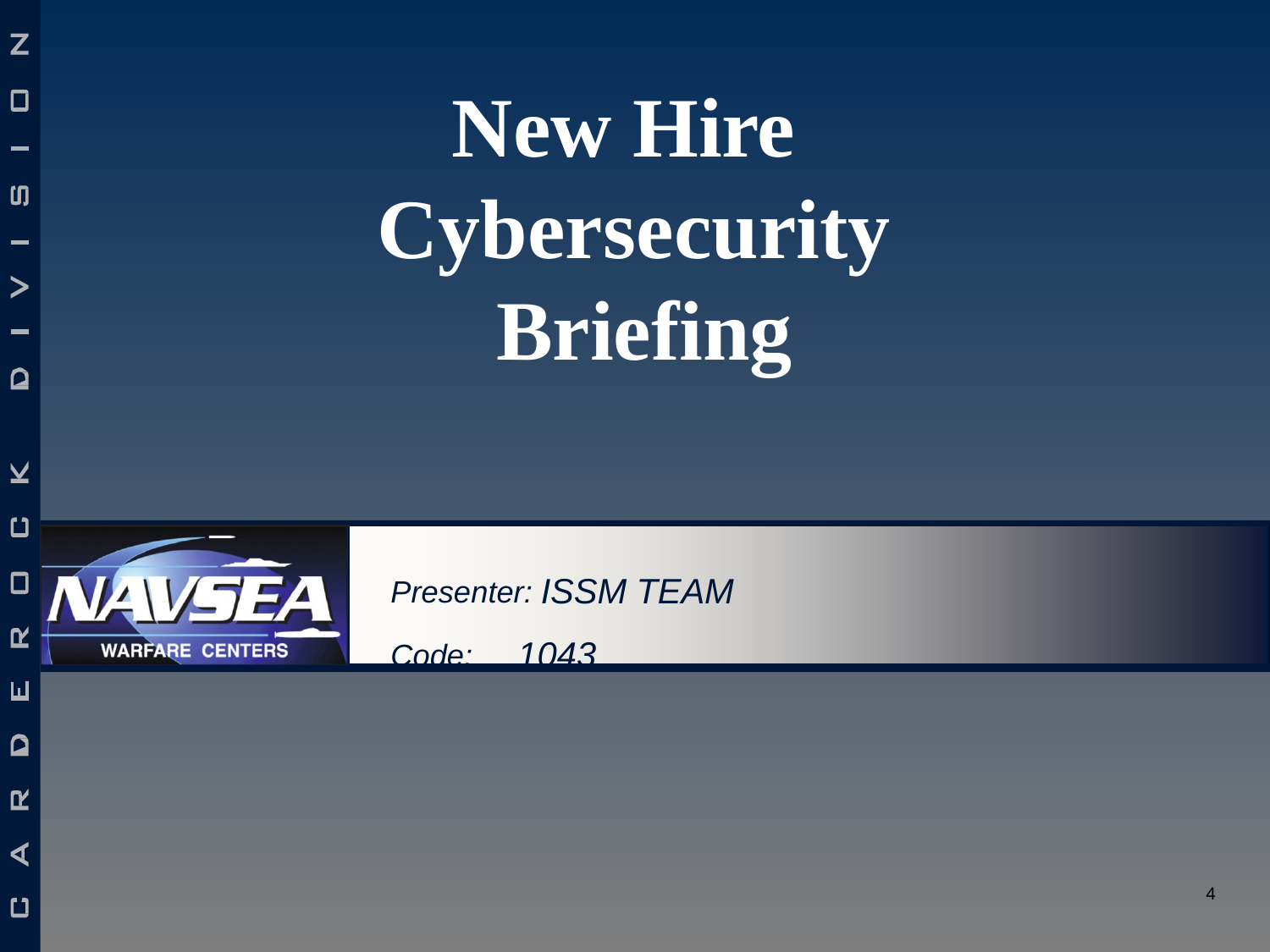

# New Hire  Cybersecurity  Briefing

Presenter: ISSM TEAM  Code:	1043

4